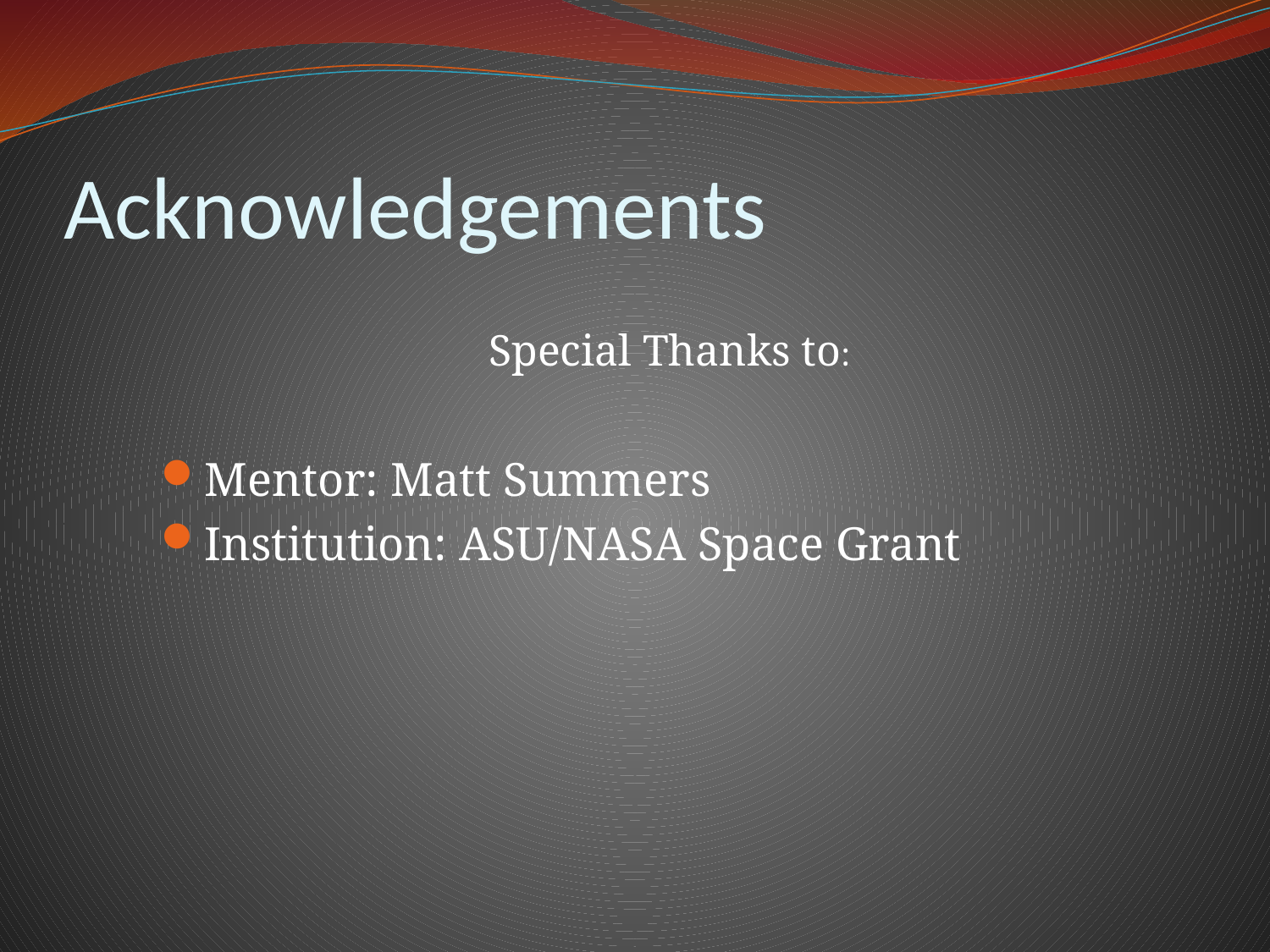

# Acknowledgements
Special Thanks to:
Mentor: Matt Summers
Institution: ASU/NASA Space Grant